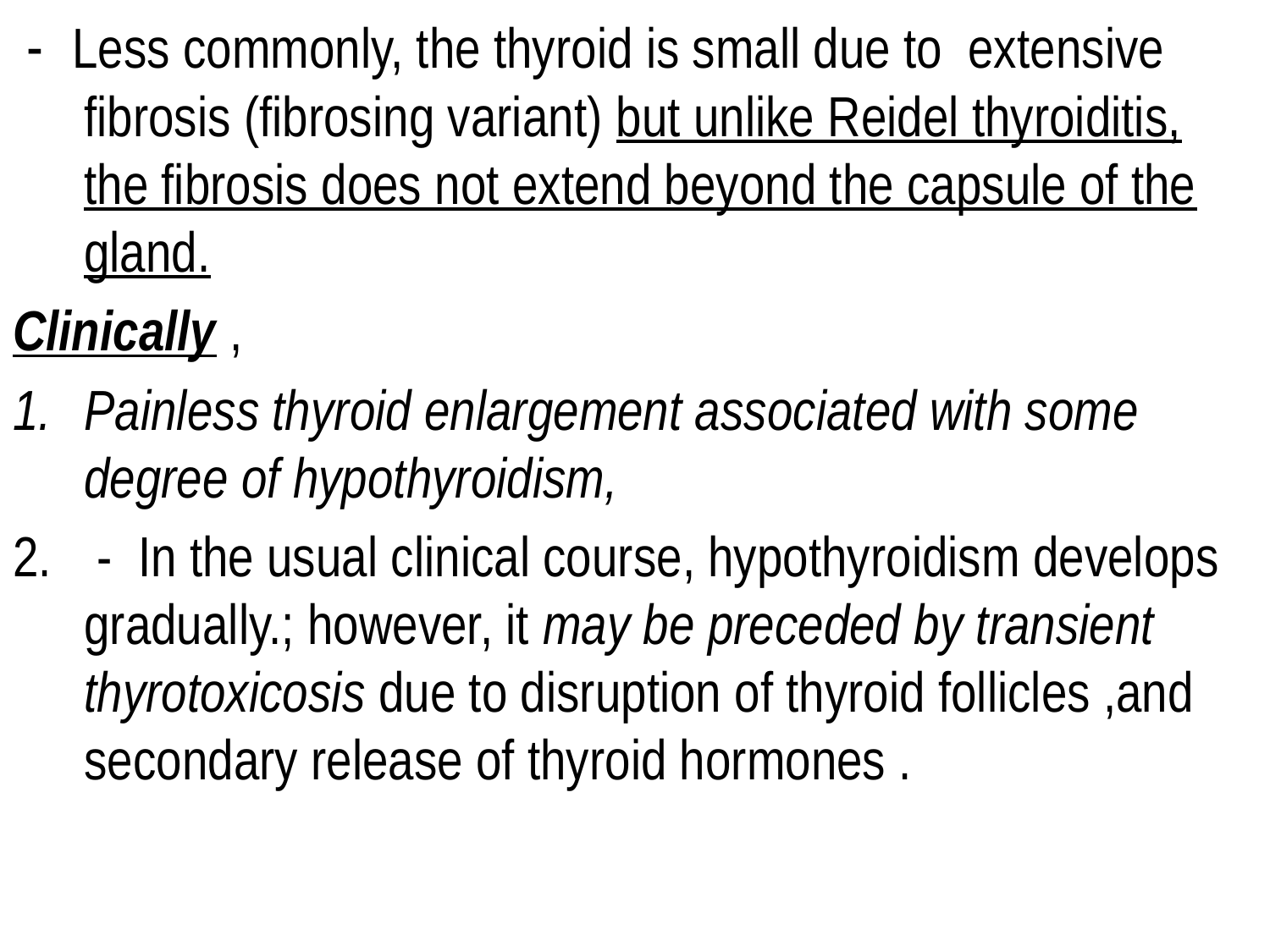

-  Less commonly, the thyroid is small due to  extensive fibrosis (fibrosing variant) but unlike Reidel thyroiditis, the fibrosis does not extend beyond the capsule of the gland.
Clinically ,
Painless thyroid enlargement associated with some degree of hypothyroidism,
 -  In the usual clinical course, hypothyroidism develops gradually.; however, it may be preceded by transient thyrotoxicosis due to disruption of thyroid follicles ,and   secondary release of thyroid hormones .